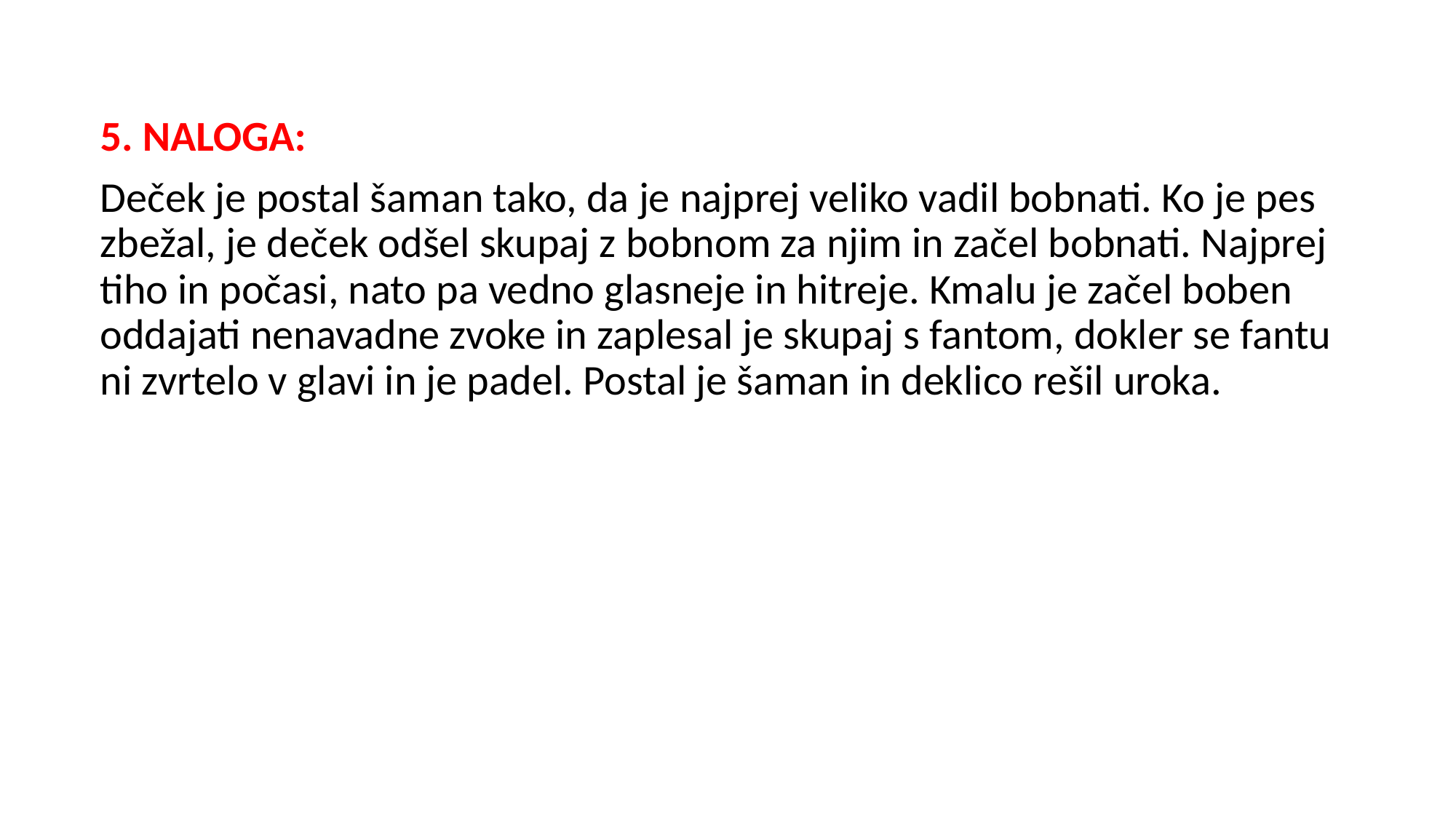

5. NALOGA:
Deček je postal šaman tako, da je najprej veliko vadil bobnati. Ko je pes zbežal, je deček odšel skupaj z bobnom za njim in začel bobnati. Najprej tiho in počasi, nato pa vedno glasneje in hitreje. Kmalu je začel boben oddajati nenavadne zvoke in zaplesal je skupaj s fantom, dokler se fantu ni zvrtelo v glavi in je padel. Postal je šaman in deklico rešil uroka.